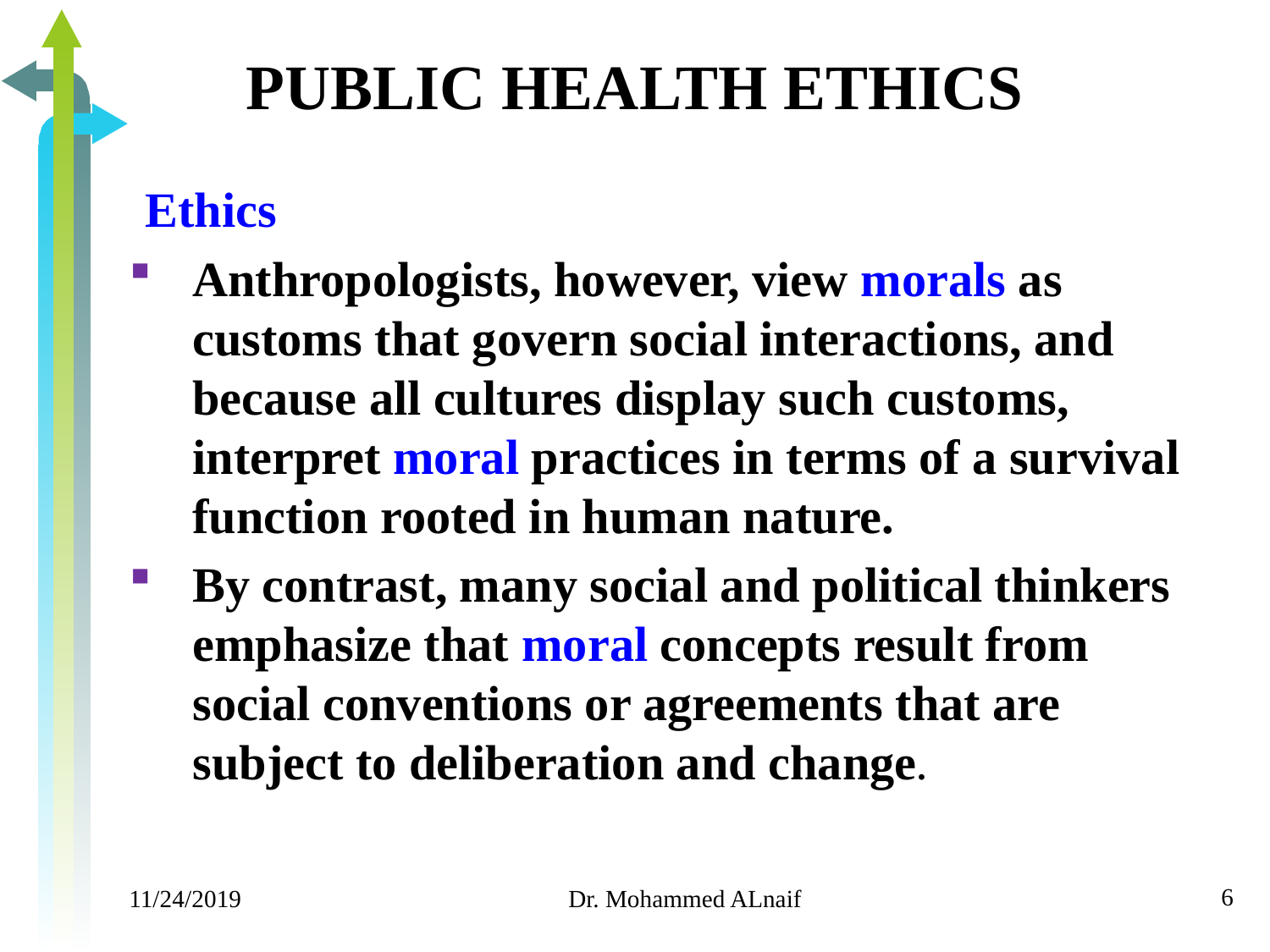

# PUBLIC HEALTH ETHICS
Ethics
Anthropologists, however, view morals as customs that govern social interactions, and because all cultures display such customs, interpret moral practices in terms of a survival function rooted in human nature.
By contrast, many social and political thinkers emphasize that moral concepts result from social conventions or agreements that are subject to deliberation and change.
6
11/24/2019
Dr. Mohammed ALnaif